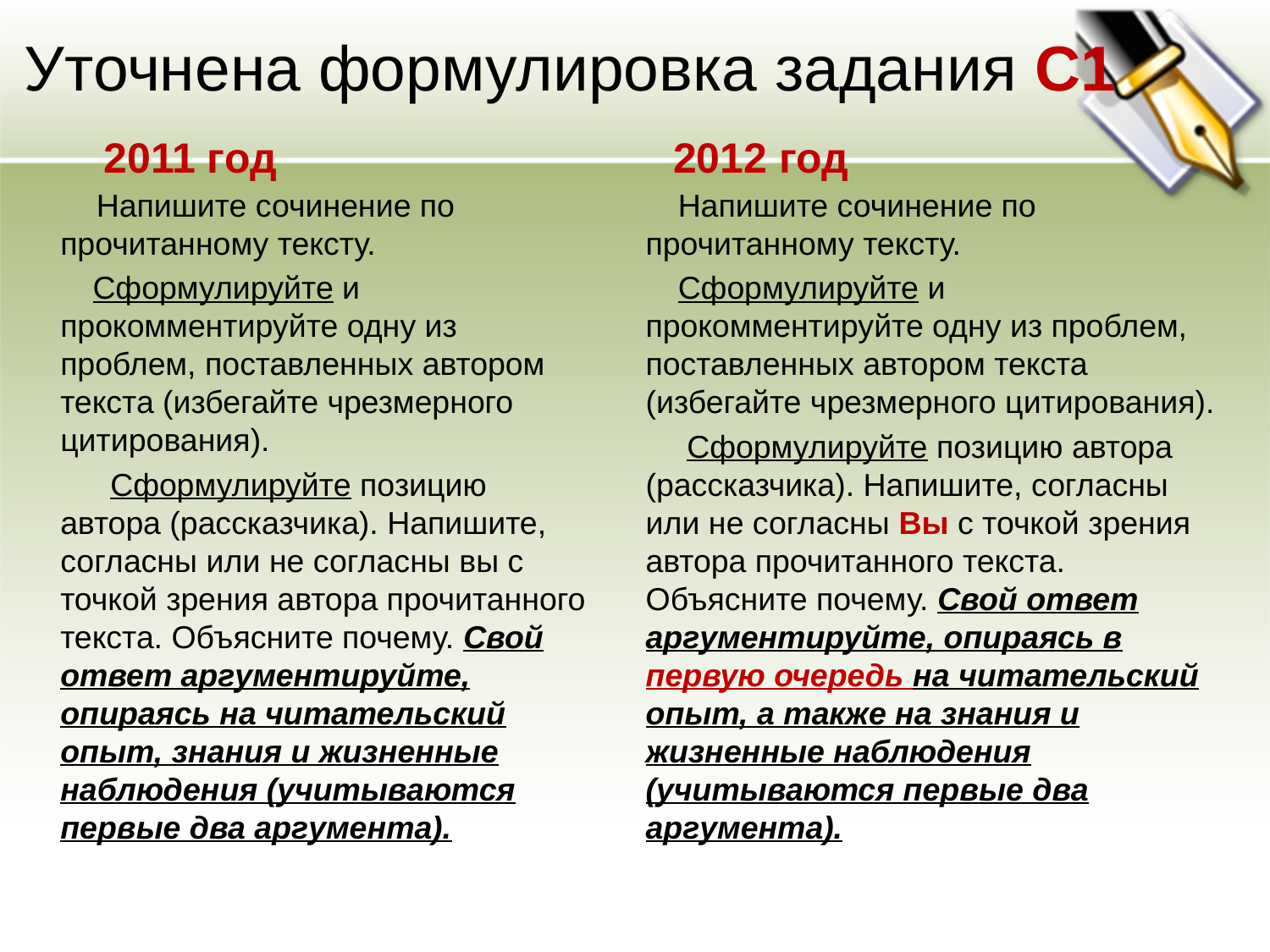

# Уточнена формулировка задания С1
 2011 год
   2012 год
            Напишите сочинение по прочитанному тексту.
         Сформулируйте и прокомментируйте одну из проблем, поставленных автором текста (избегайте чрезмерного цитирования).
           Сформулируйте позицию автора (рассказчика). Напишите, согласны или не согласны вы с точкой зрения автора прочитанного текста. Объясните почему. Свой ответ аргументируйте, опираясь на читательский опыт, знания и жизненные наблюдения (учитываются первые два аргумента).

         Напишите сочинение по прочитанному тексту.
         Сформулируйте и прокомментируйте одну из проблем, поставленных автором текста (избегайте чрезмерного цитирования).
          Сформулируйте позицию автора (рассказчика). Напишите, согласны или не согласны Вы с точкой зрения автора прочитанного текста. Объясните почему. Свой ответ аргументируйте, опираясь в первую очередь на читательский опыт, а также на знания и жизненные наблюдения (учитываются первые два аргумента).